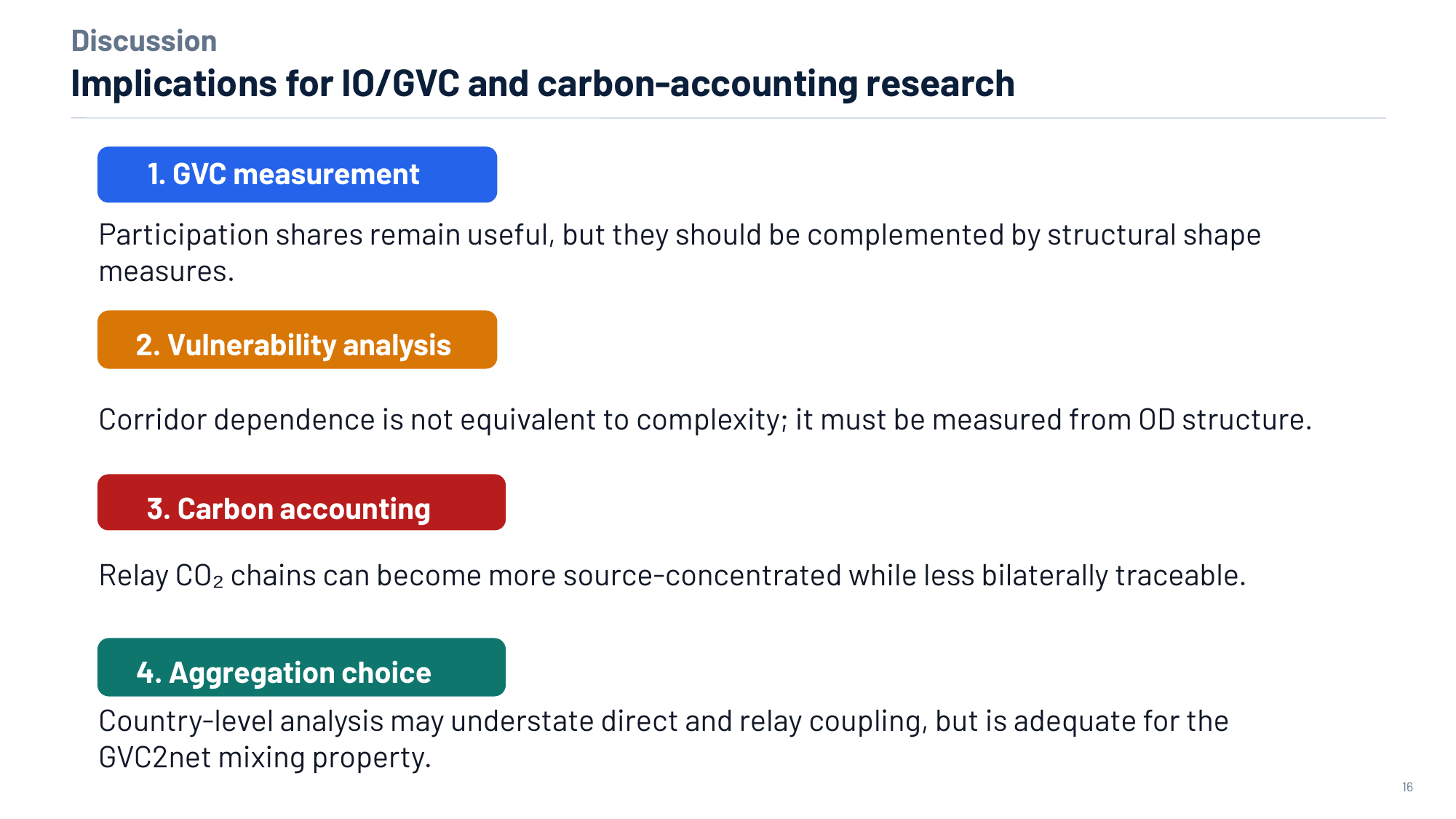

Discussion
Implications for IO/GVC and carbon-accounting research

1. GVC measurement
Participation shares remain useful, but they should be complemented by structural shape measures.

2. Vulnerability analysis
Corridor dependence is not equivalent to complexity; it must be measured from OD structure.

3. Carbon accounting
Relay CO₂ chains can become more source-concentrated while less bilaterally traceable.

4. Aggregation choice
Country-level analysis may understate direct and relay coupling, but is adequate for the GVC2net mixing property.
16